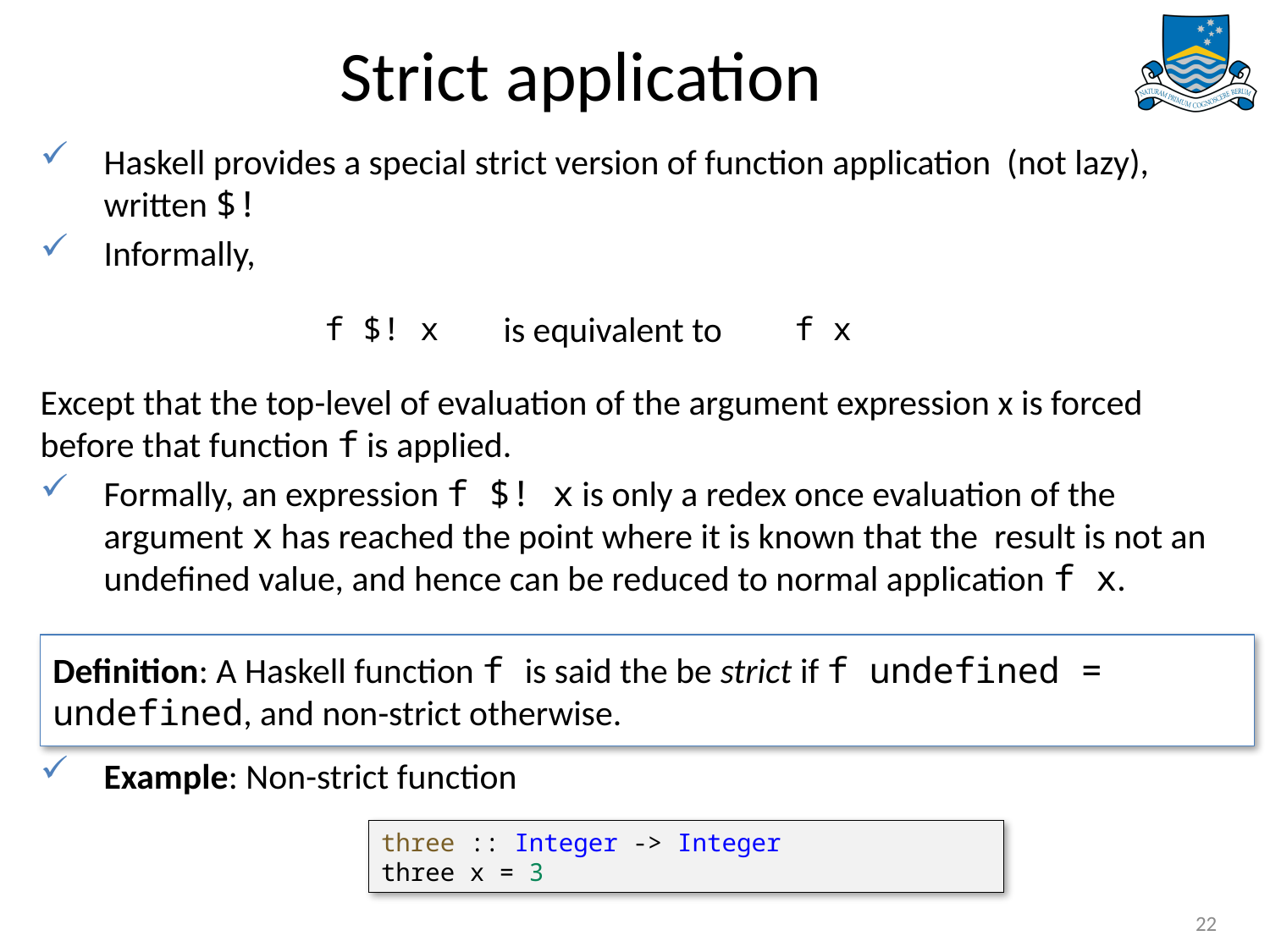

# Strict application
Haskell provides a special strict version of function application  (not lazy), written $!
Informally,

Except that the top-level of evaluation of the argument expression x is forced before that function f is applied.
Formally, an expression f $! x is only a redex once evaluation of the argument x has reached the point where it is known that the  result is not an undefined value, and hence can be reduced to normal application f x.

Example: Non-strict function

is equivalent to
f $! x
f x
Definition: A Haskell function f is said the be strict if f undefined = undefined, and non-strict otherwise.
three :: Integer -> Integer
three x = 3
22